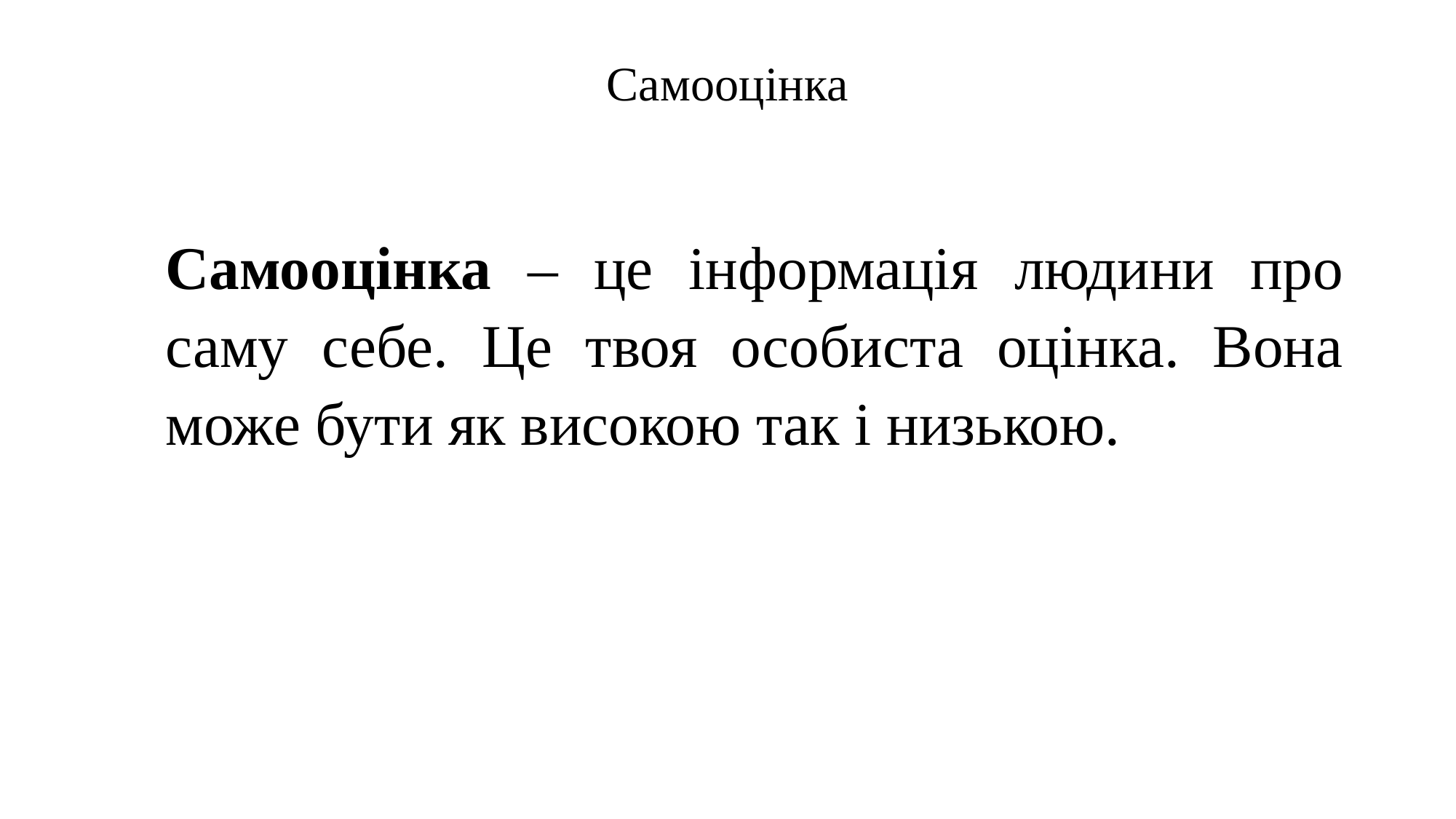

# Самооцінка
Самооцінка – це інформація людини про саму себе. Це твоя особиста оцінка. Вона може бути як високою так і низькою.